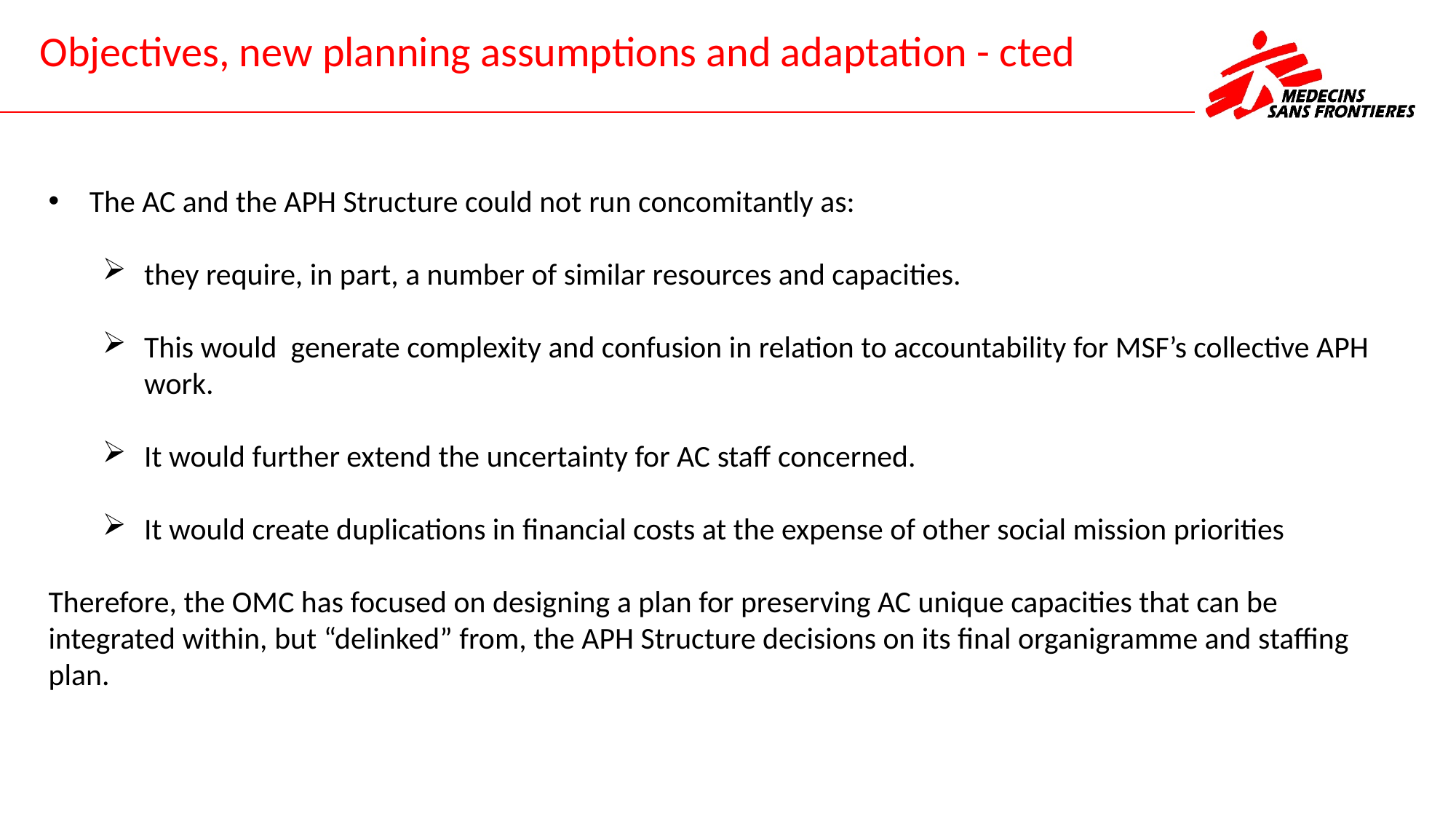

# Objectives, new planning assumptions and adaptation - cted

The AC and the APH Structure could not run concomitantly as:
they require, in part, a number of similar resources and capacities.
This would  generate complexity and confusion in relation to accountability for MSF’s collective APH work.
It would further extend the uncertainty for AC staff concerned.
It would create duplications in financial costs at the expense of other social mission priorities
Therefore, the OMC has focused on designing a plan for preserving AC unique capacities that can be integrated within, but “delinked” from, the APH Structure decisions on its final organigramme and staffing plan.